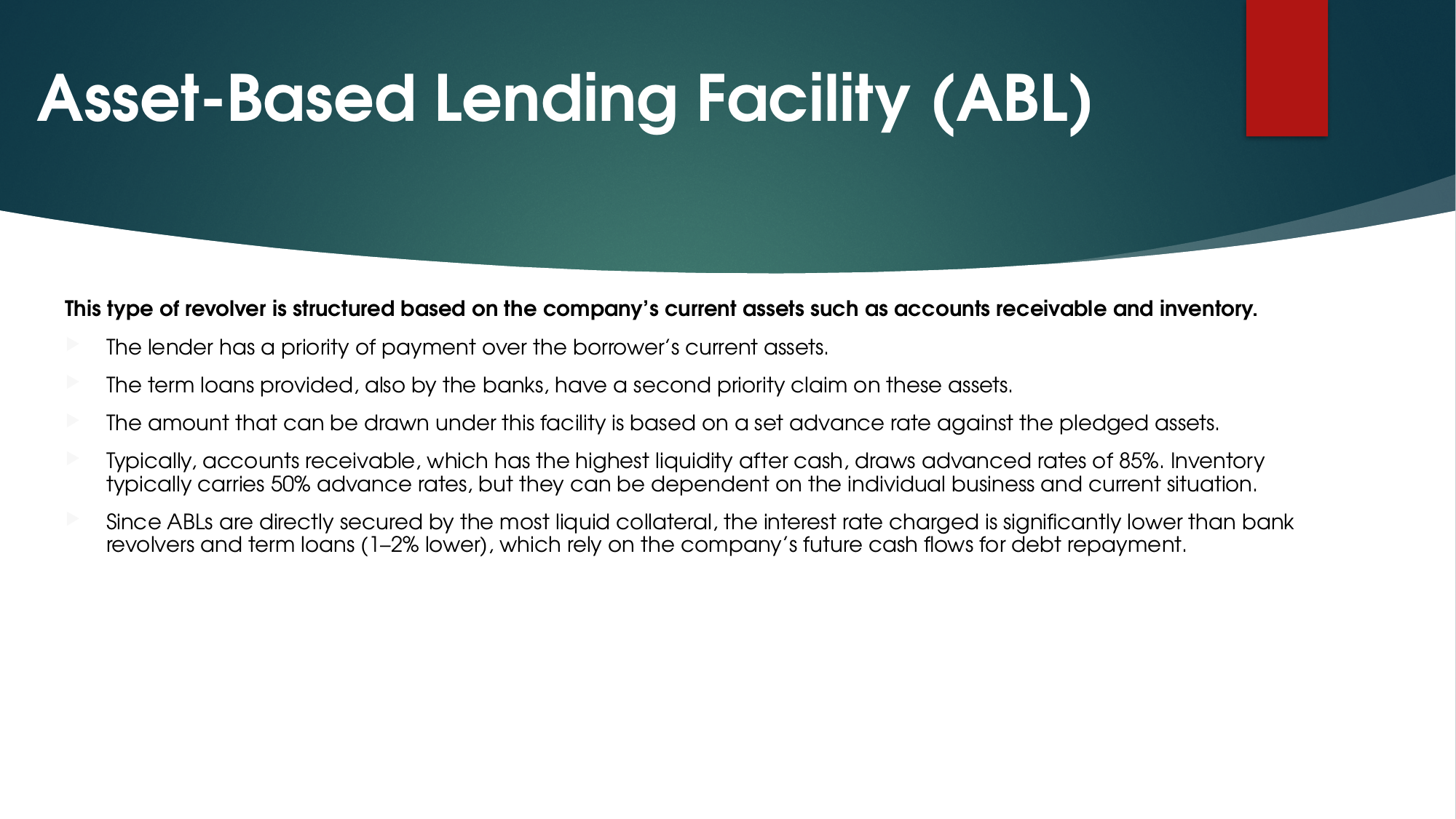

# Asset-Based Lending Facility (ABL)

This type of revolver is structured based on the company’s current assets such as accounts receivable and inventory.
The lender has a priority of payment over the borrower’s current assets.
The term loans provided, also by the banks, have a second priority claim on these assets.
The amount that can be drawn under this facility is based on a set advance rate against the pledged assets.
Typically, accounts receivable, which has the highest liquidity after cash, draws advanced rates of 85%. Inventory typically carries 50% advance rates, but they can be dependent on the individual business and current situation.
Since ABLs are directly secured by the most liquid collateral, the interest rate charged is significantly lower than bank revolvers and term loans (1–2% lower), which rely on the company’s future cash flows for debt repayment.